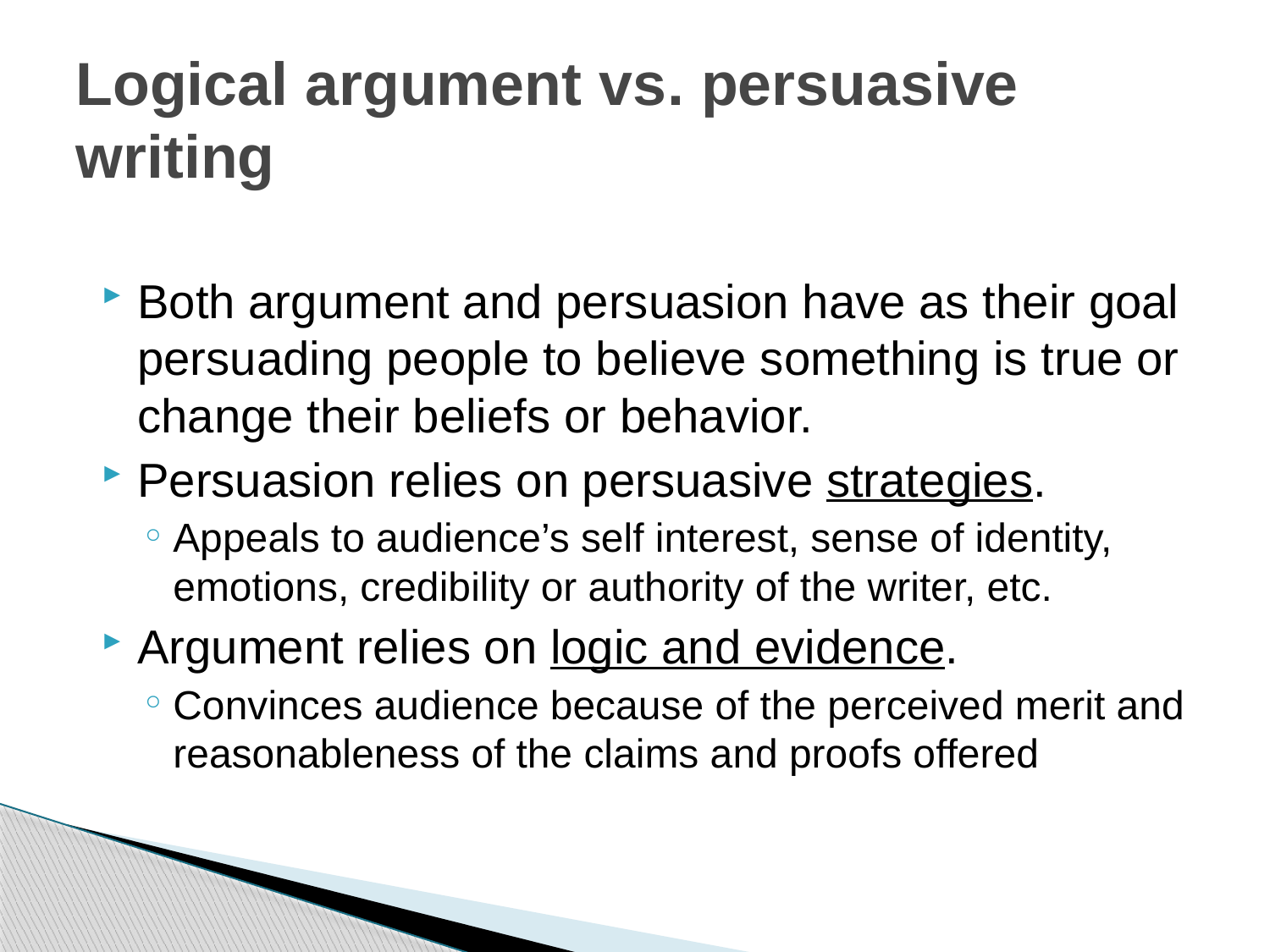

# Logical argument vs. persuasive writing
Both argument and persuasion have as their goal persuading people to believe something is true or change their beliefs or behavior.
Persuasion relies on persuasive strategies.
Appeals to audience’s self interest, sense of identity, emotions, credibility or authority of the writer, etc.
Argument relies on logic and evidence.
Convinces audience because of the perceived merit and reasonableness of the claims and proofs offered